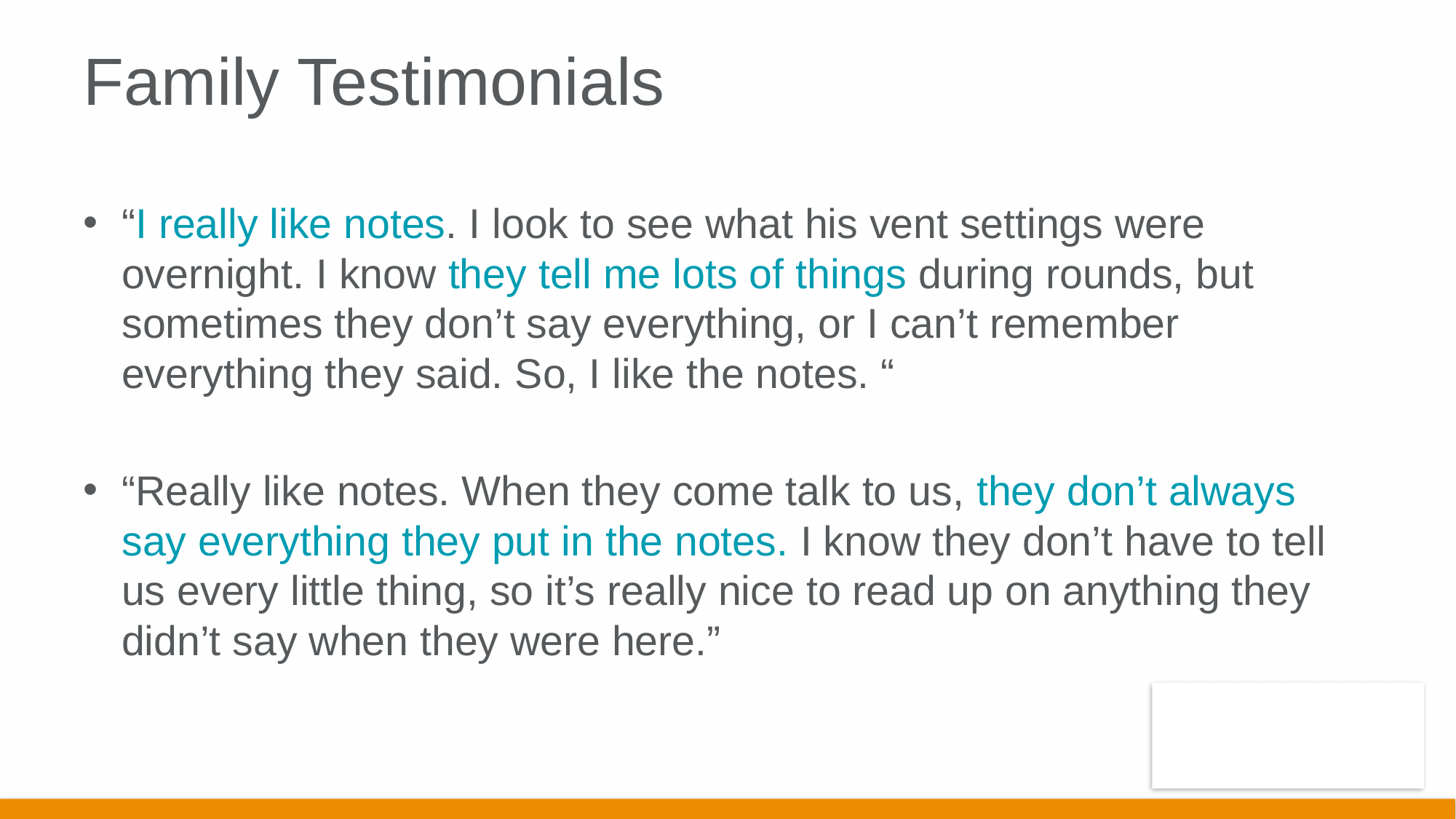

# Family Testimonials
“I really like notes. I look to see what his vent settings were overnight. I know they tell me lots of things during rounds, but sometimes they don’t say everything, or I can’t remember everything they said. So, I like the notes. “

“Really like notes. When they come talk to us, they don’t always say everything they put in the notes. I know they don’t have to tell us every little thing, so it’s really nice to read up on anything they didn’t say when they were here.”